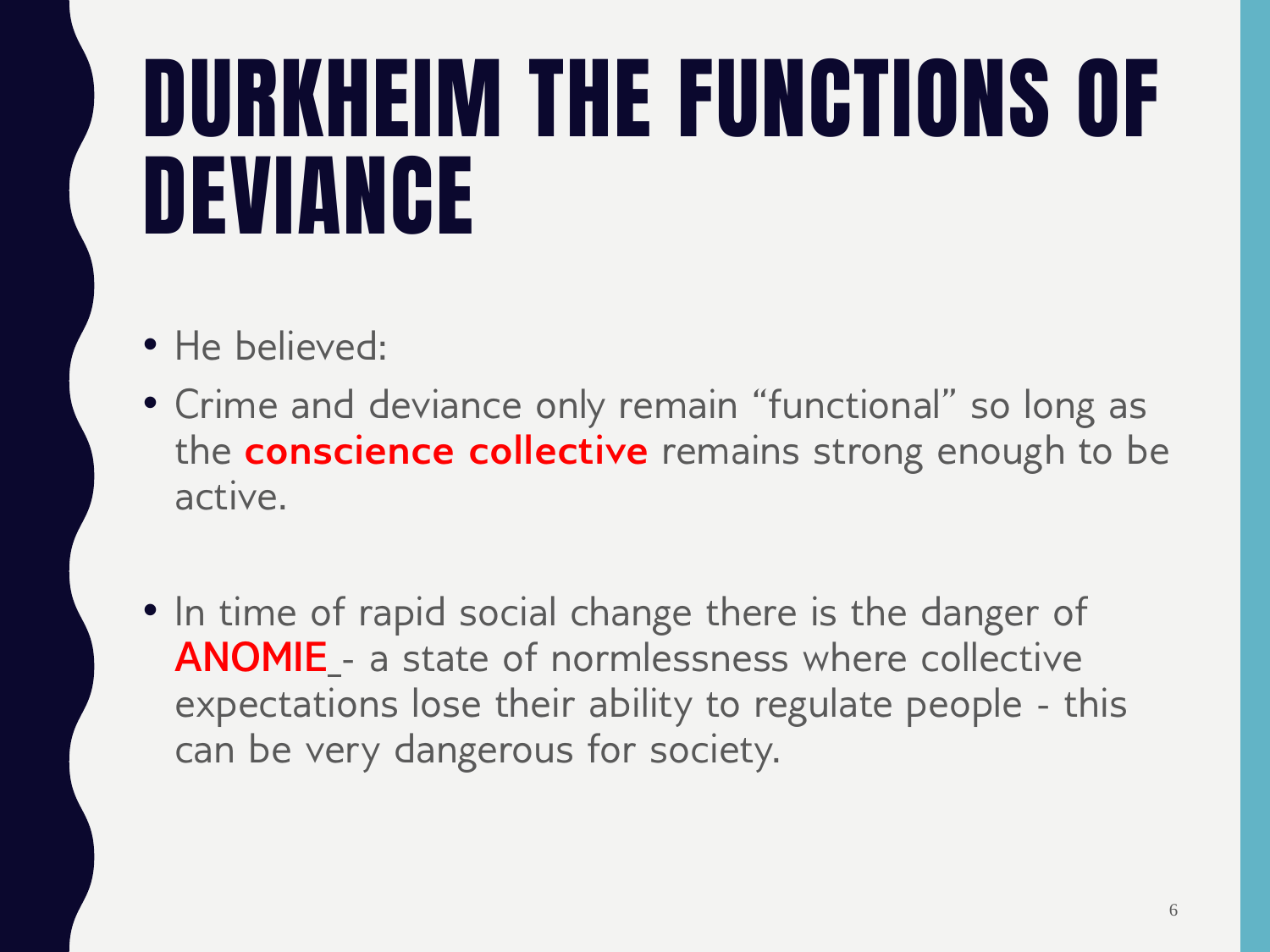

# Durkheim the functions of deviance
He believed:
Crime and deviance only remain “functional” so long as the conscience collective remains strong enough to be active.

In time of rapid social change there is the danger of ANOMIE - a state of normlessness where collective expectations lose their ability to regulate people - this can be very dangerous for society.

6